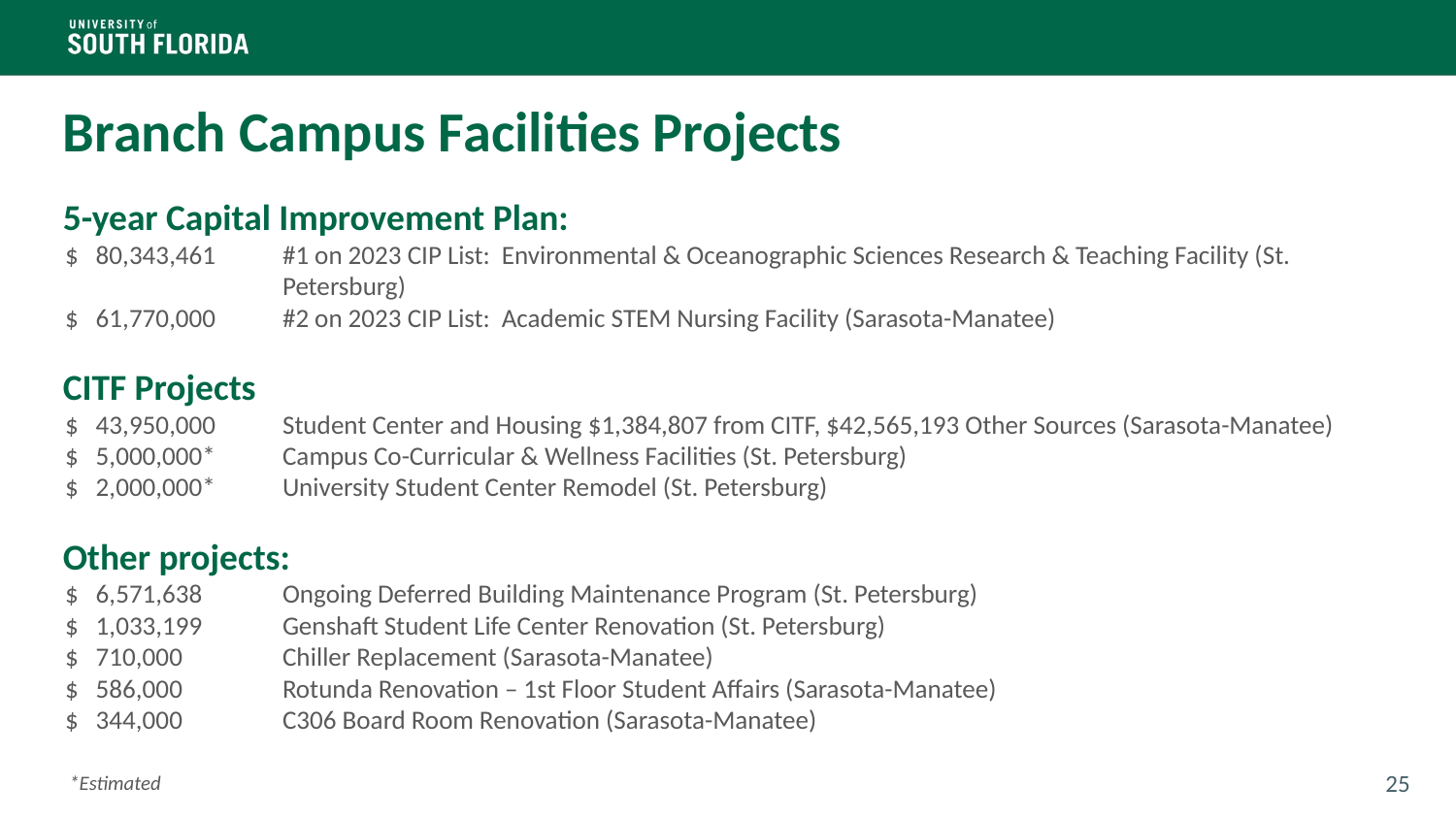

Branch Campus Facilities Projects
5-year Capital Improvement Plan:
$   80,343,461 	#1 on 2023 CIP List:  Environmental & Oceanographic Sciences Research & Teaching Facility (St. Petersburg)
$   61,770,000	#2 on 2023 CIP List:  Academic STEM Nursing Facility (Sarasota-Manatee)

CITF Projects
$   43,950,000	Student Center and Housing $1,384,807 from CITF, $42,565,193 Other Sources (Sarasota-Manatee)
$   5,000,000*	Campus Co-Curricular & Wellness Facilities (St. Petersburg)
$   2,000,000*	University Student Center Remodel (St. Petersburg)

Other projects:
$   6,571,638	Ongoing Deferred Building Maintenance Program (St. Petersburg)
$   1,033,199	Genshaft Student Life Center Renovation (St. Petersburg)
$   710,000	Chiller Replacement (Sarasota-Manatee)
$   586,000	Rotunda Renovation – 1st Floor Student Affairs (Sarasota-Manatee)
$   344,000	C306 Board Room Renovation (Sarasota-Manatee)
25
*Estimated